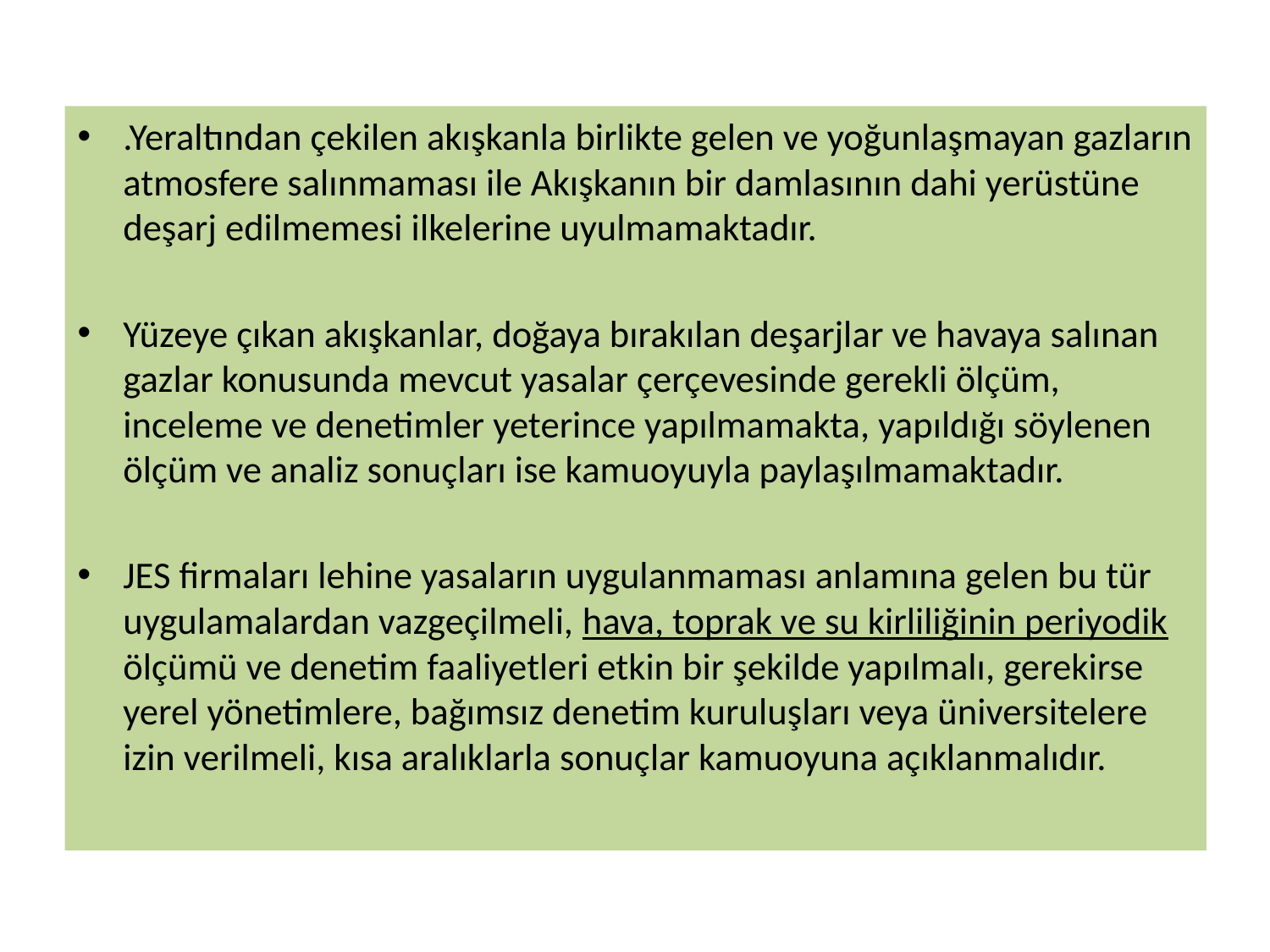

.Yeraltından çekilen akışkanla birlikte gelen ve yoğunlaşmayan gazların atmosfere salınmaması ile Akışkanın bir damlasının dahi yerüstüne deşarj edilmemesi ilkelerine uyulmamaktadır.

Yüzeye çıkan akışkanlar, doğaya bırakılan deşarjlar ve havaya salınan gazlar konusunda mevcut yasalar çerçevesinde gerekli ölçüm, inceleme ve denetimler yeterince yapılmamakta, yapıldığı söylenen ölçüm ve analiz sonuçları ise kamuoyuyla paylaşılmamaktadır.

JES firmaları lehine yasaların uygulanmaması anlamına gelen bu tür uygulamalardan vazgeçilmeli, hava, toprak ve su kirliliğinin periyodik ölçümü ve denetim faaliyetleri etkin bir şekilde yapılmalı, gerekirse yerel yönetimlere, bağımsız denetim kuruluşları veya üniversitelere izin verilmeli, kısa aralıklarla sonuçlar kamuoyuna açıklanmalıdır.